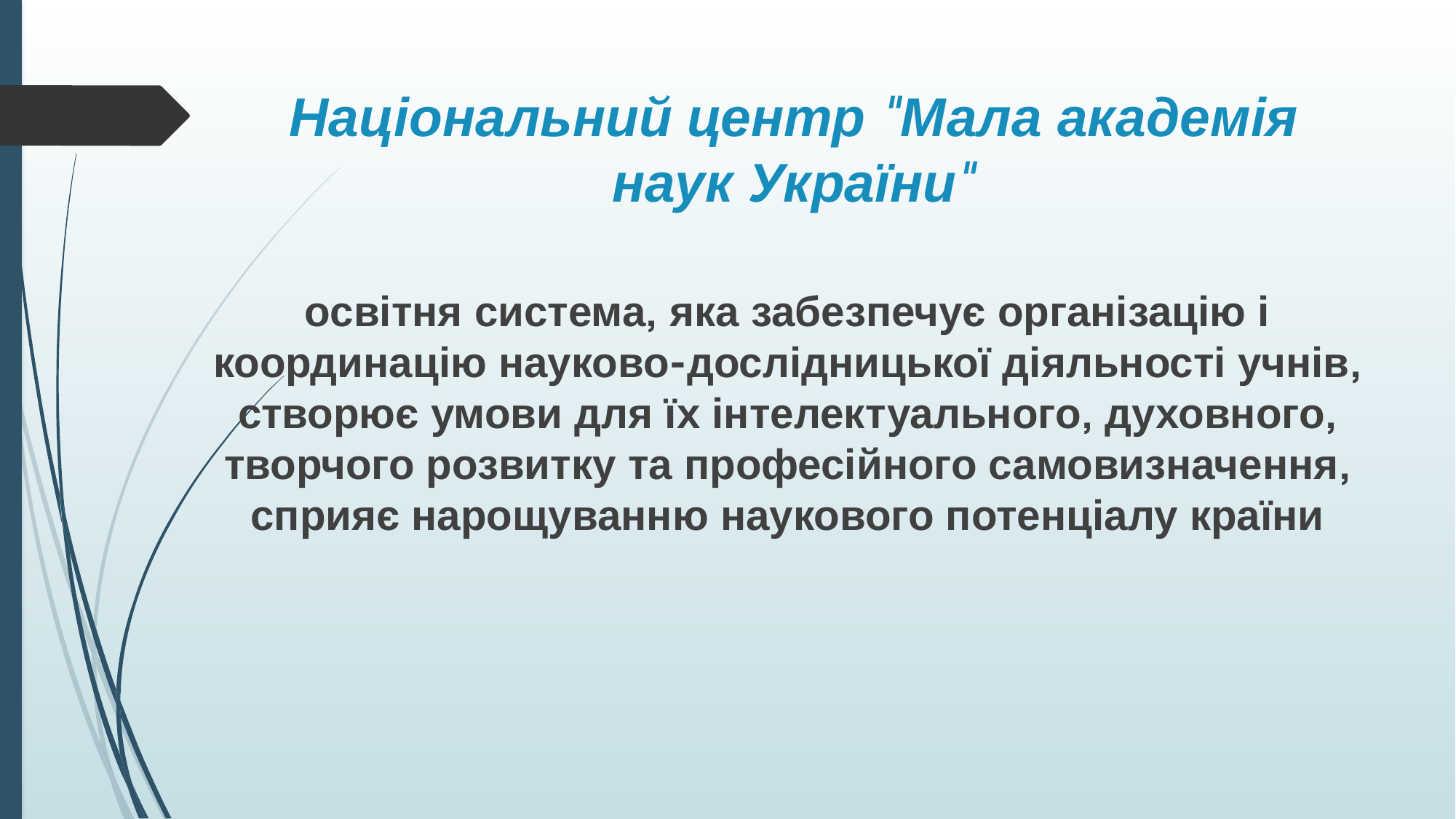

# Національний центр "Мала академія наук України"
освітня система, яка забезпечує організацію і координацію науково-дослідницької діяльності учнів, створює умови для їх інтелектуального, духовного, творчого розвитку та професійного самовизначення, сприяє нарощуванню наукового потенціалу країни